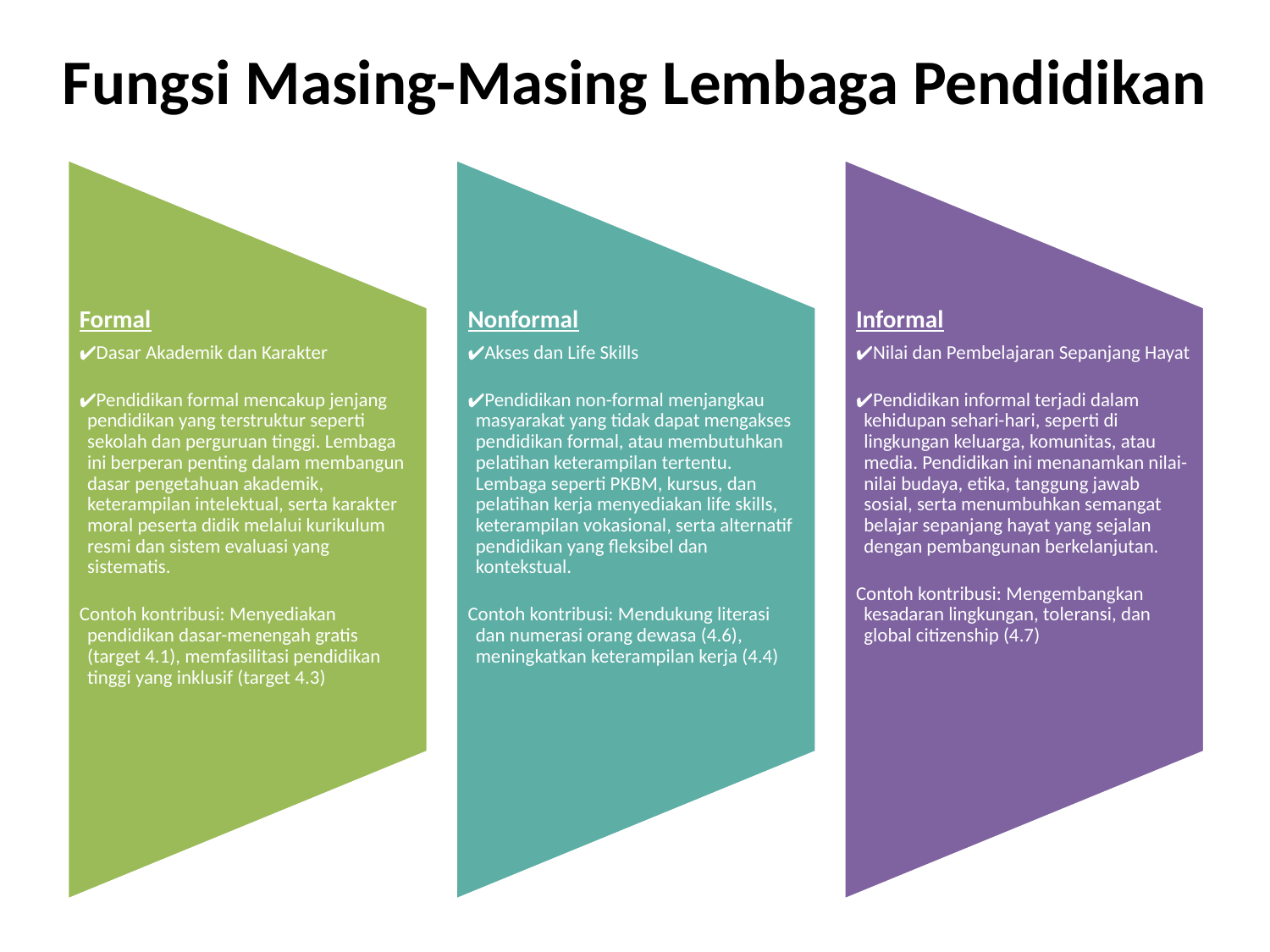

# Fungsi Masing-Masing Lembaga Pendidikan
Formal
Dasar Akademik dan Karakter

Pendidikan formal mencakup jenjang pendidikan yang terstruktur seperti sekolah dan perguruan tinggi. Lembaga ini berperan penting dalam membangun dasar pengetahuan akademik, keterampilan intelektual, serta karakter moral peserta didik melalui kurikulum resmi dan sistem evaluasi yang sistematis.

Contoh kontribusi: Menyediakan pendidikan dasar-menengah gratis (target 4.1), memfasilitasi pendidikan tinggi yang inklusif (target 4.3)
Nonformal
Akses dan Life Skills

Pendidikan non-formal menjangkau masyarakat yang tidak dapat mengakses pendidikan formal, atau membutuhkan pelatihan keterampilan tertentu. Lembaga seperti PKBM, kursus, dan pelatihan kerja menyediakan life skills, keterampilan vokasional, serta alternatif pendidikan yang fleksibel dan kontekstual.

Contoh kontribusi: Mendukung literasi dan numerasi orang dewasa (4.6), meningkatkan keterampilan kerja (4.4)
Informal
Nilai dan Pembelajaran Sepanjang Hayat

Pendidikan informal terjadi dalam kehidupan sehari-hari, seperti di lingkungan keluarga, komunitas, atau media. Pendidikan ini menanamkan nilai-nilai budaya, etika, tanggung jawab sosial, serta menumbuhkan semangat belajar sepanjang hayat yang sejalan dengan pembangunan berkelanjutan.

Contoh kontribusi: Mengembangkan kesadaran lingkungan, toleransi, dan global citizenship (4.7)